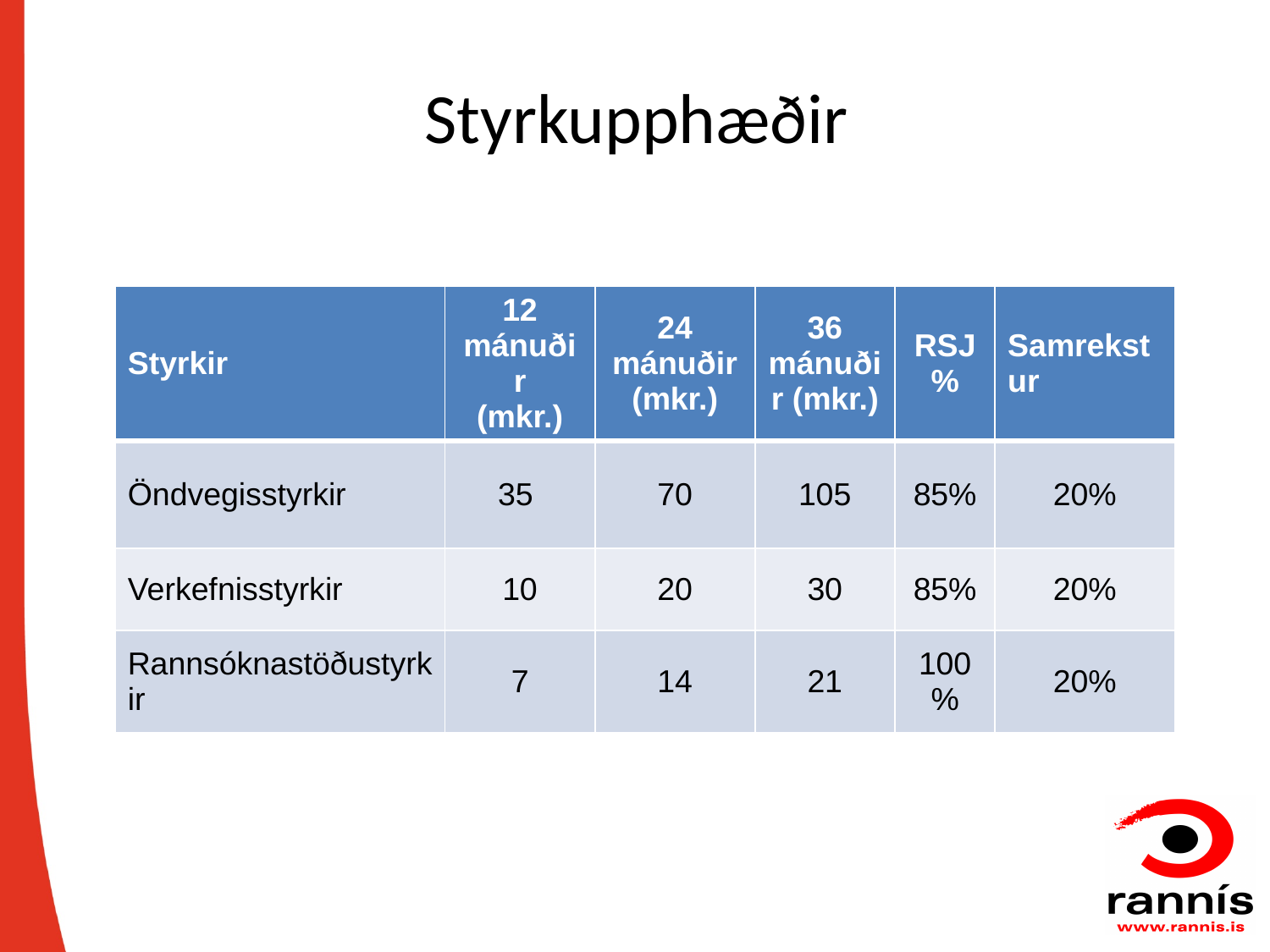

# Styrkupphæðir
| Styrkir | 12 mánuðir (mkr.) | 24 mánuðir (mkr.) | 36 mánuðir (mkr.) | RSJ % | Samrekstur |
| --- | --- | --- | --- | --- | --- |
| Öndvegisstyrkir | 35 | 70 | 105 | 85% | 20% |
| Verkefnisstyrkir | 10 | 20 | 30 | 85% | 20% |
| Rannsóknastöðustyrkir | 7 | 14 | 21 | 100% | 20% |